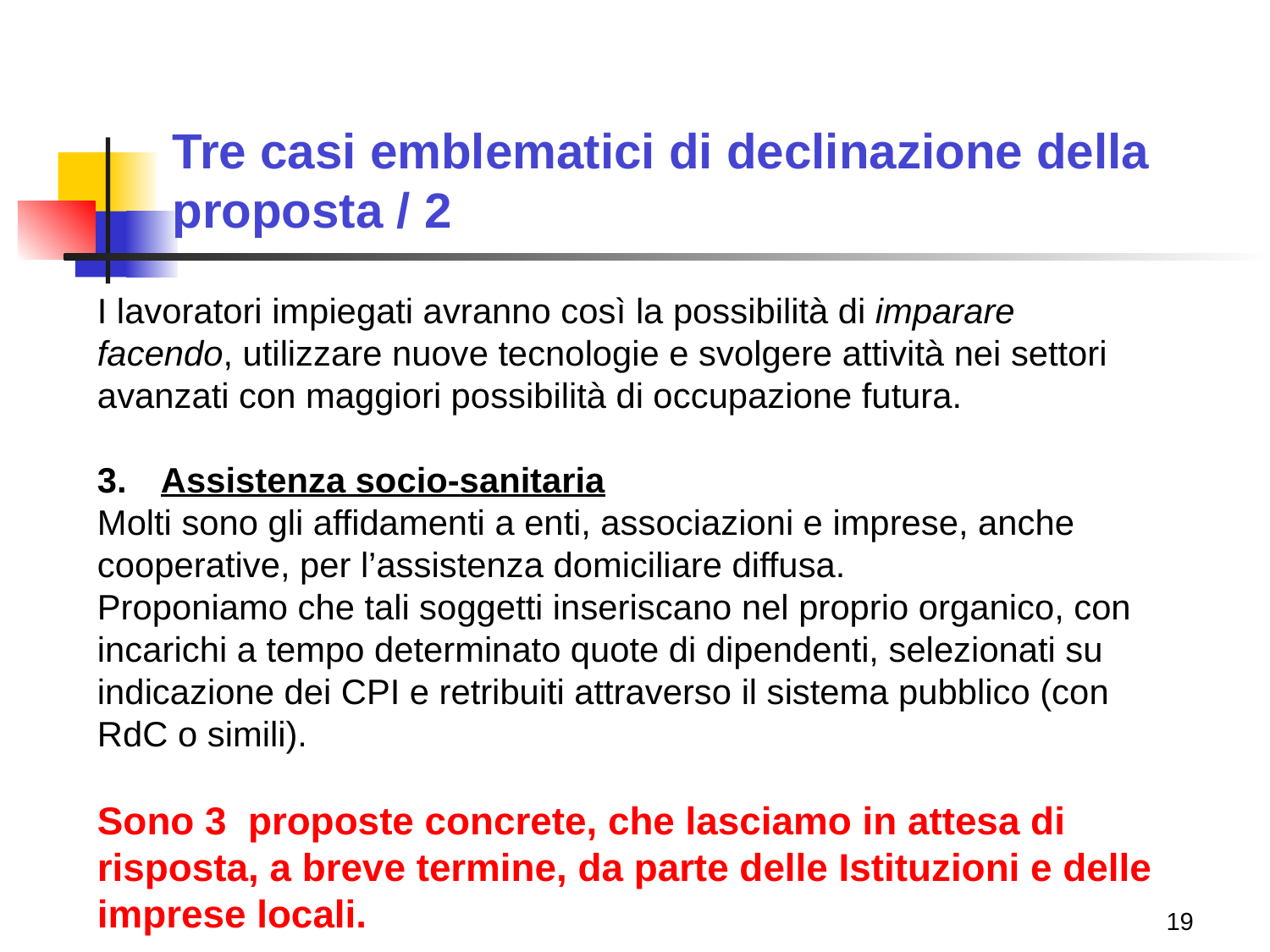

# Tre casi emblematici di declinazione della proposta / 2

I lavoratori impiegati avranno così la possibilità di imparare facendo, utilizzare nuove tecnologie e svolgere attività nei settori avanzati con maggiori possibilità di occupazione futura.

Assistenza socio-sanitaria
Molti sono gli affidamenti a enti, associazioni e imprese, anche cooperative, per l’assistenza domiciliare diffusa.
Proponiamo che tali soggetti inseriscano nel proprio organico, con incarichi a tempo determinato quote di dipendenti, selezionati su indicazione dei CPI e retribuiti attraverso il sistema pubblico (con RdC o simili).

Sono 3  proposte concrete, che lasciamo in attesa di risposta, a breve termine, da parte delle Istituzioni e delle imprese locali.
19